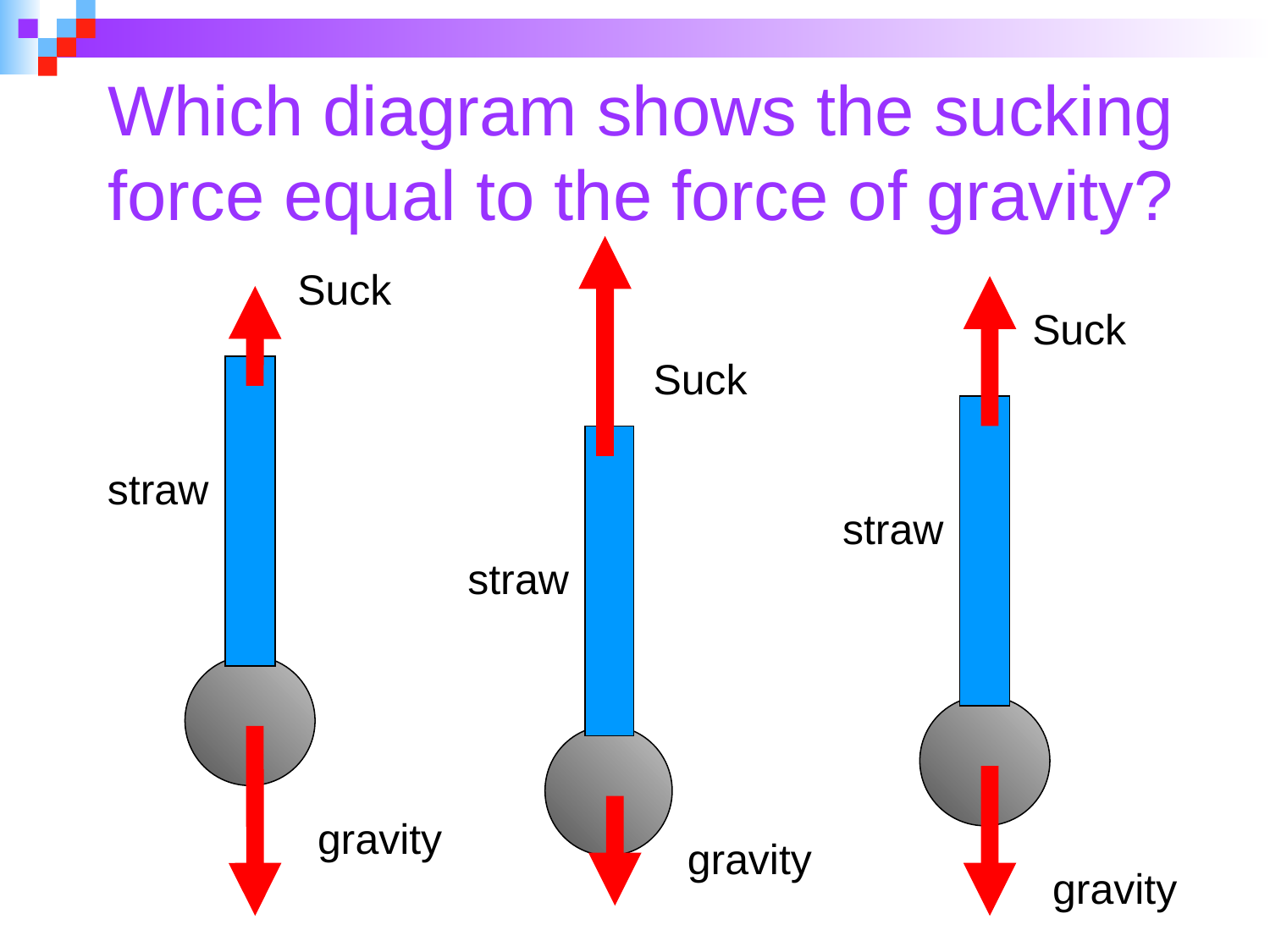

# Which diagram shows the sucking force equal to the force of gravity?

Suck

straw

Suck

straw

Suck

straw

gravity
gravity
gravity